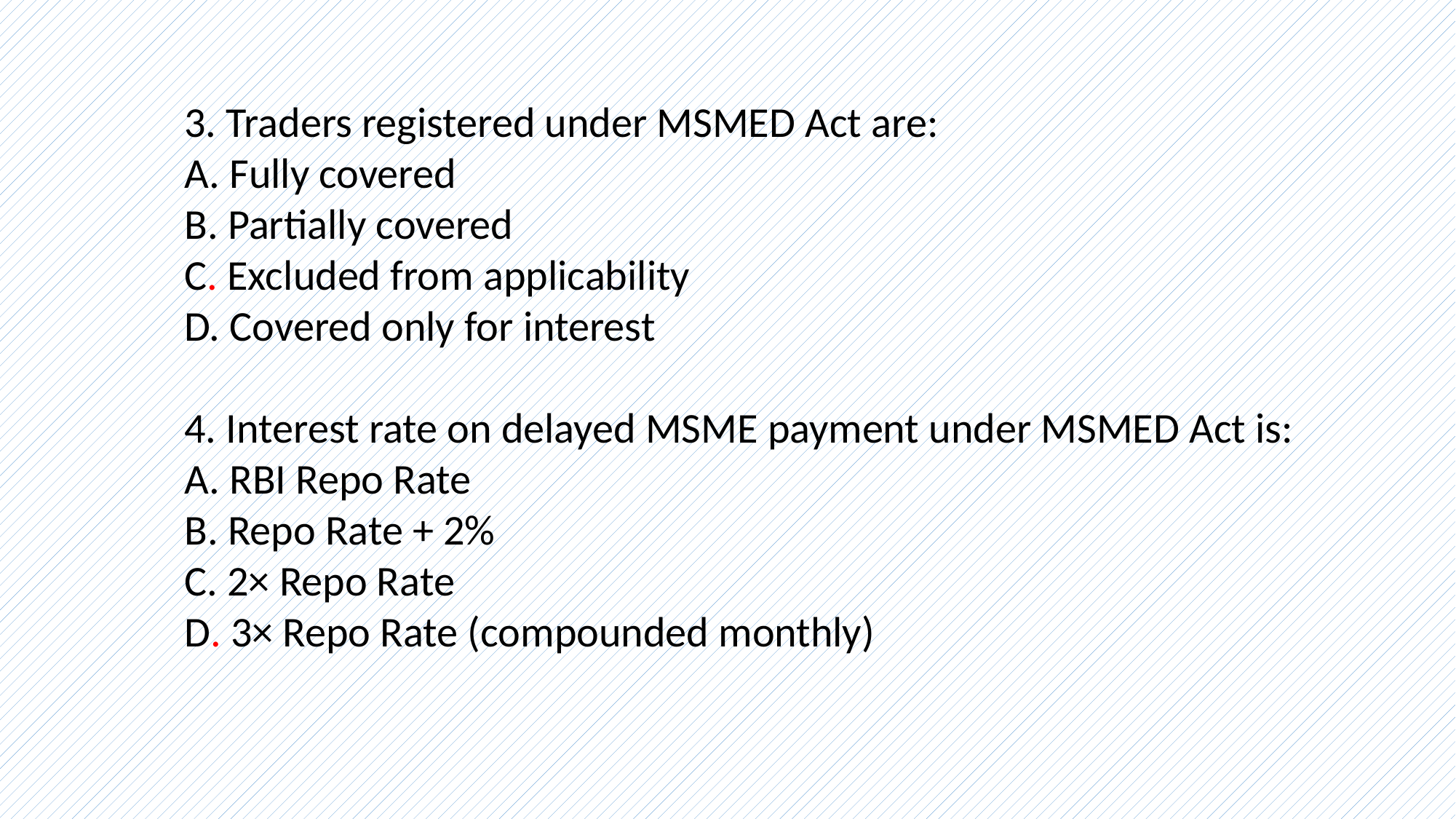

3. Traders registered under MSMED Act are:
A. Fully covered
B. Partially covered
C. Excluded from applicability
D. Covered only for interest

4. Interest rate on delayed MSME payment under MSMED Act is:
A. RBI Repo Rate
B. Repo Rate + 2%
C. 2× Repo Rate
D. 3× Repo Rate (compounded monthly)